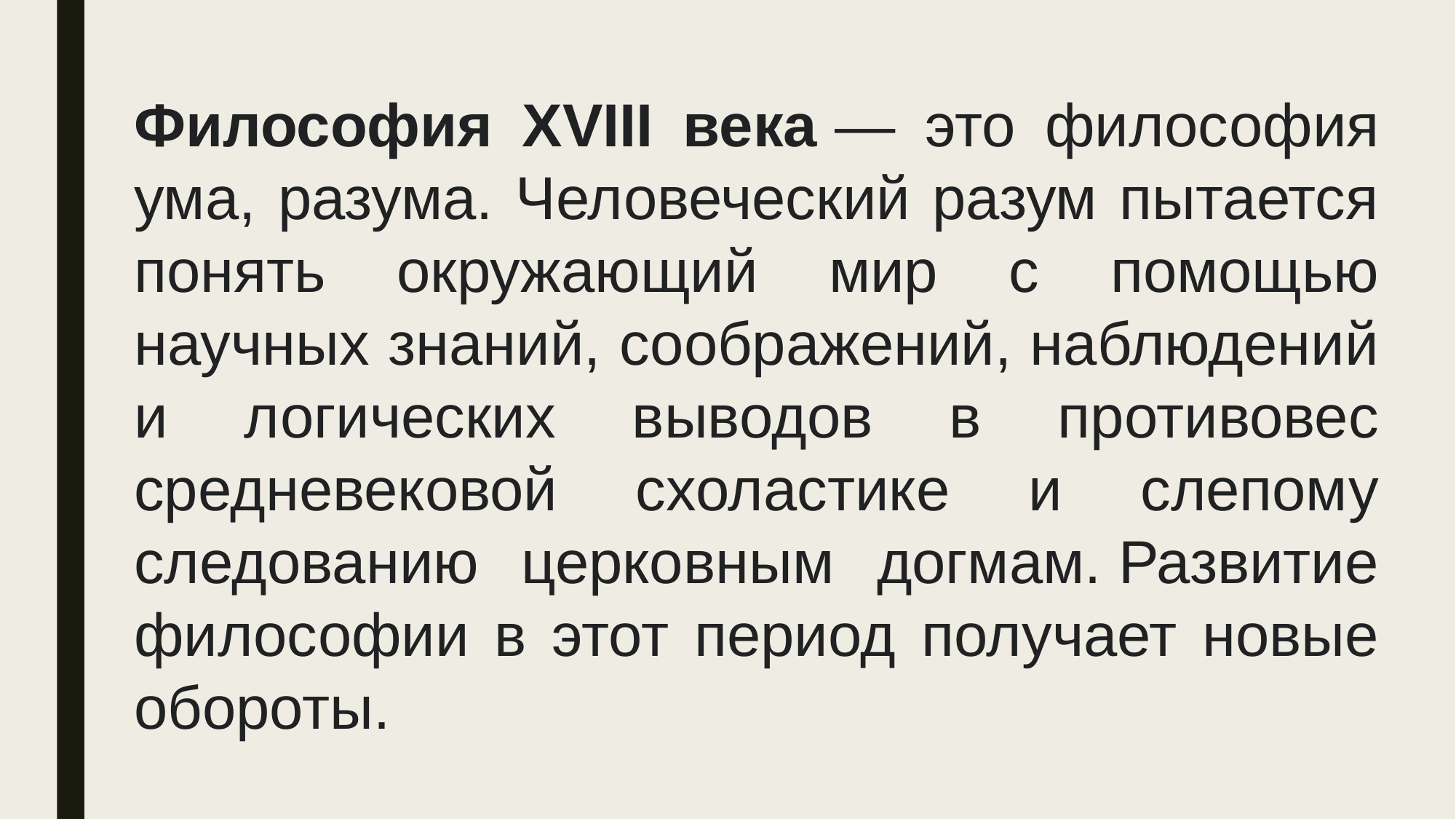

Философия XVIII века — это философия ума, разума. Человеческий разум пытается понять окружающий мир с помощью научных знаний, соображений, наблюдений и логических выводов в противовес средневековой схоластике и слепому следованию церковным догмам. Развитие философии в этот период получает новые обороты.